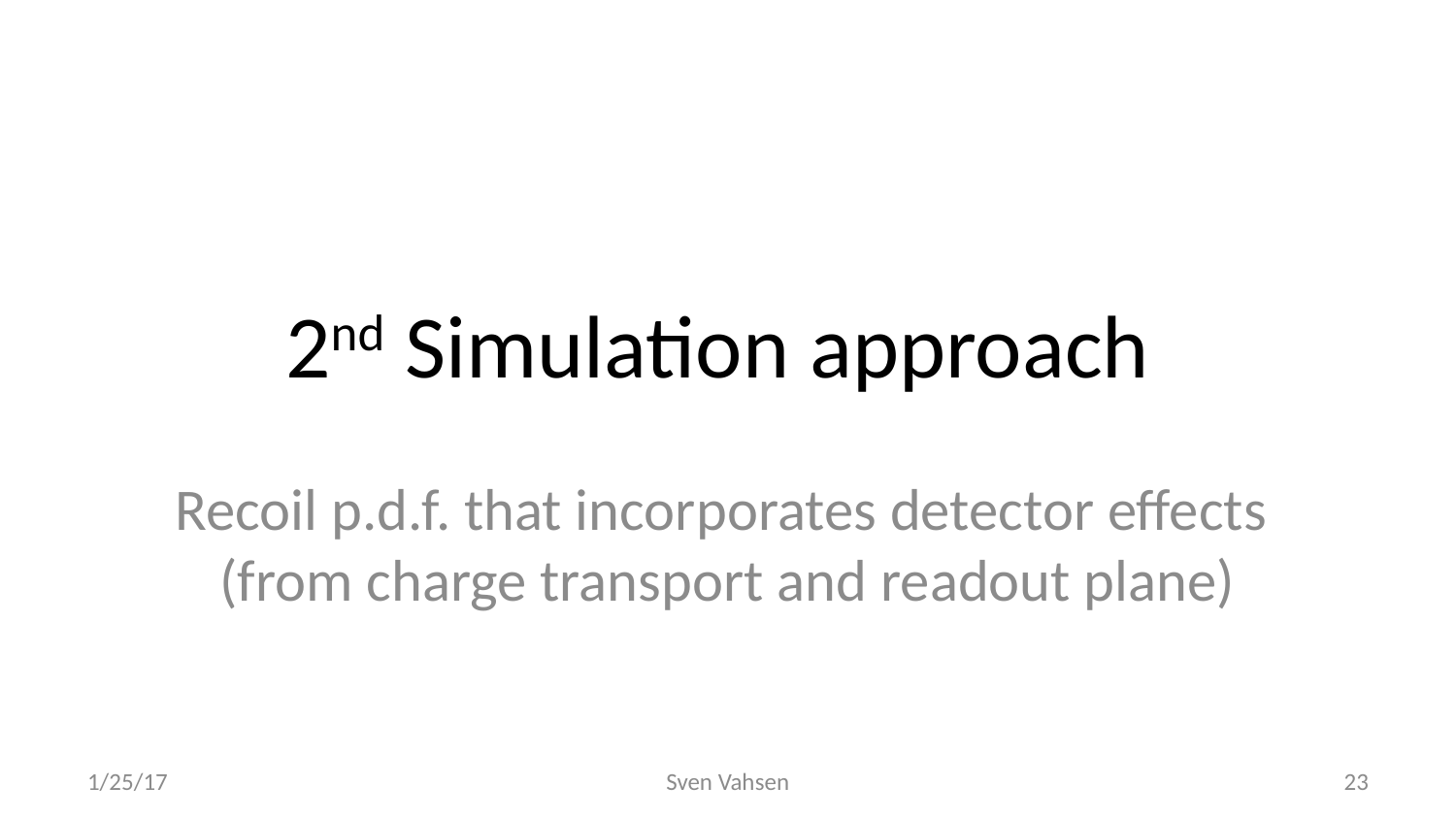

# 2nd Simulation approach
Recoil p.d.f. that incorporates detector effects
(from charge transport and readout plane)
1/25/17
Sven Vahsen
23